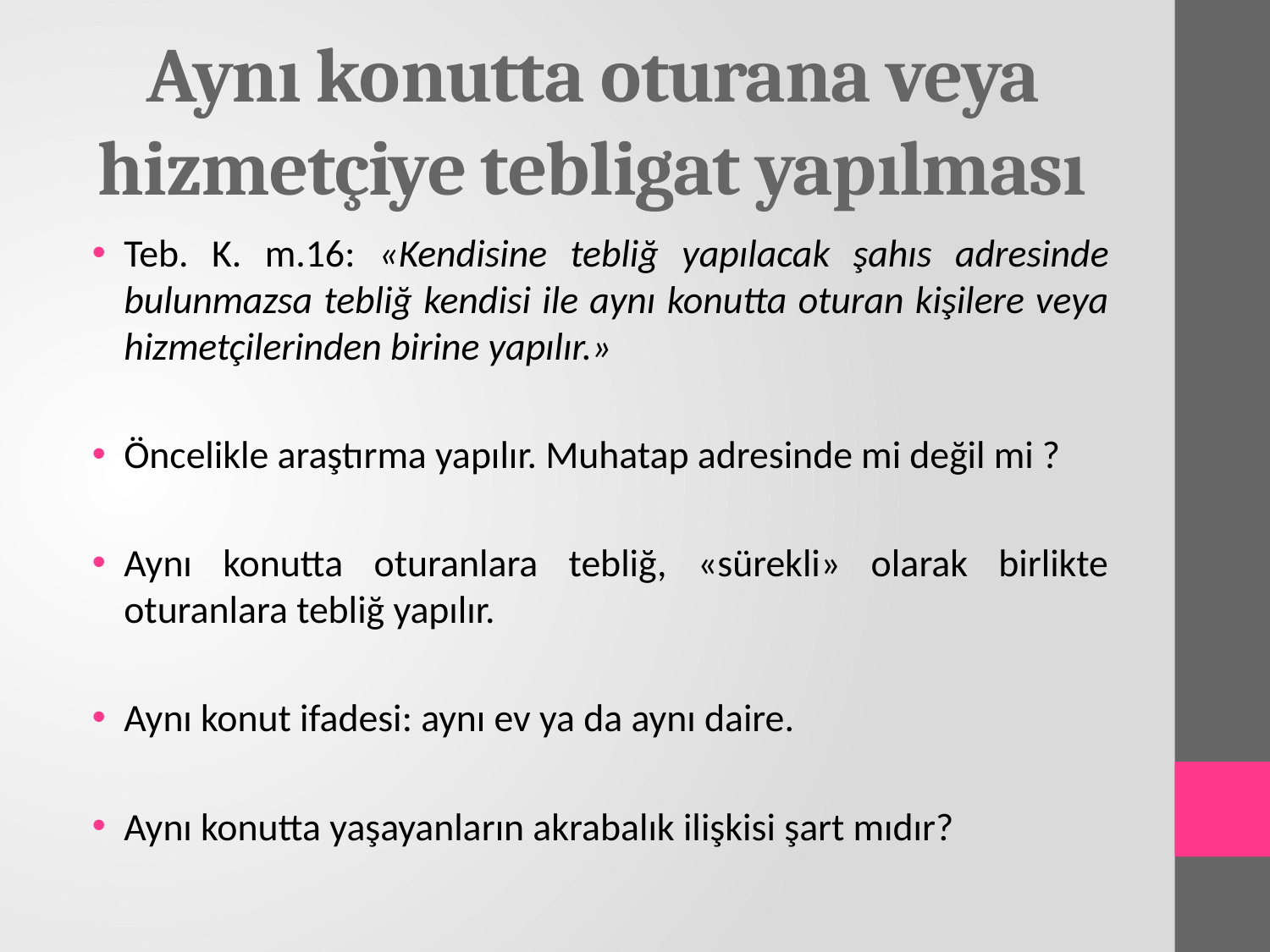

# Aynı konutta oturana veya hizmetçiye tebligat yapılması
Teb. K. m.16: «Kendisine tebliğ yapılacak şahıs adresinde bulunmazsa tebliğ kendisi ile aynı konutta oturan kişilere veya hizmetçilerinden birine yapılır.»

Öncelikle araştırma yapılır. Muhatap adresinde mi değil mi ?

Aynı konutta oturanlara tebliğ, «sürekli» olarak birlikte oturanlara tebliğ yapılır.

Aynı konut ifadesi: aynı ev ya da aynı daire.

Aynı konutta yaşayanların akrabalık ilişkisi şart mıdır?